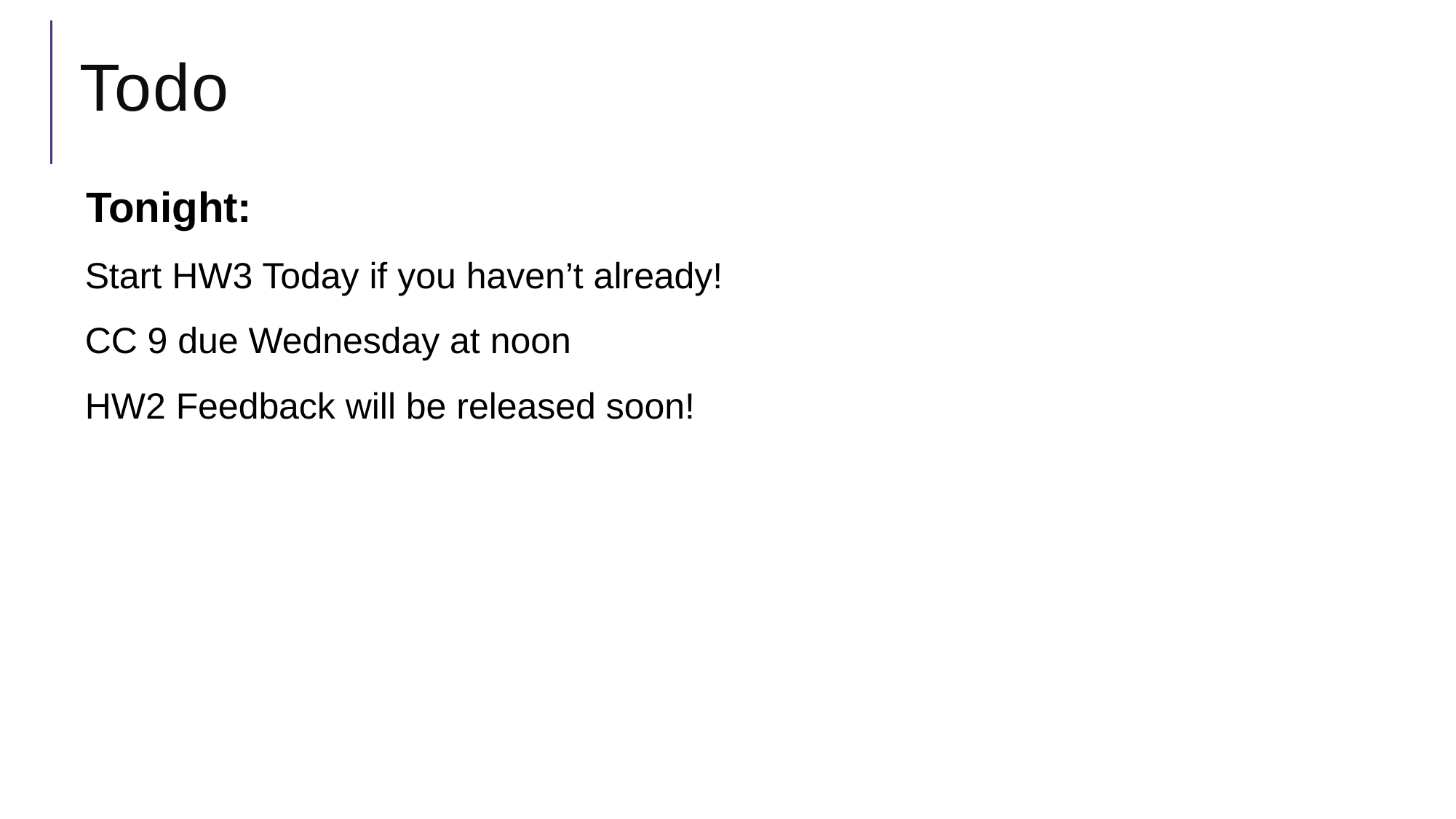

# Todo
Tonight:
Start HW3 Today if you haven’t already!
CC 9 due Wednesday at noon
HW2 Feedback will be released soon!